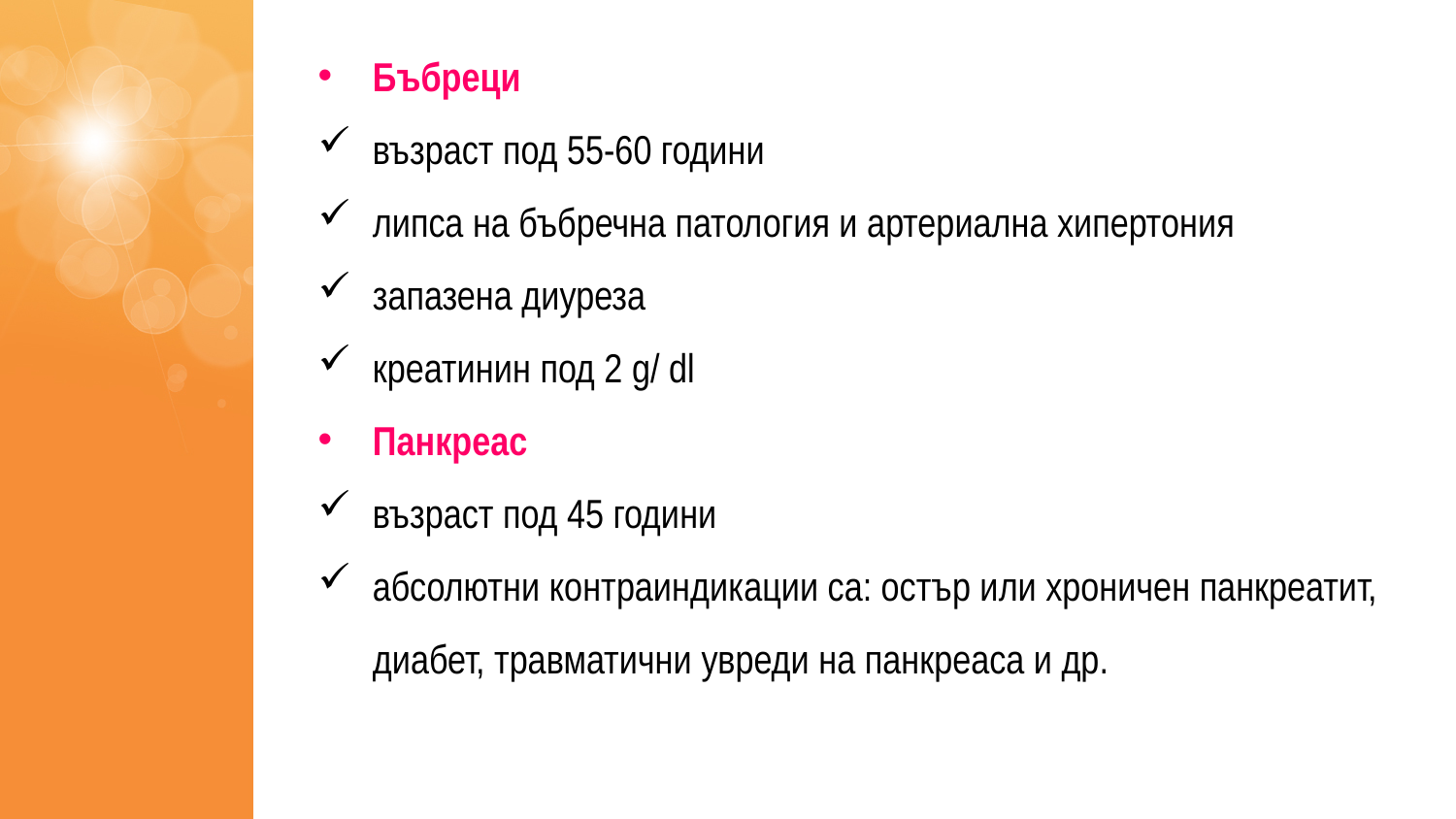

Бъбреци
възраст под 55-60 години
липса на бъбречна патология и артериална хипертония
запазена диуреза
креатинин под 2 g/ dl
Панкреас
възраст под 45 години
абсолютни контраиндикации са: остър или хроничен панкреатит,    диабет, травматични увреди на панкреаса и др.